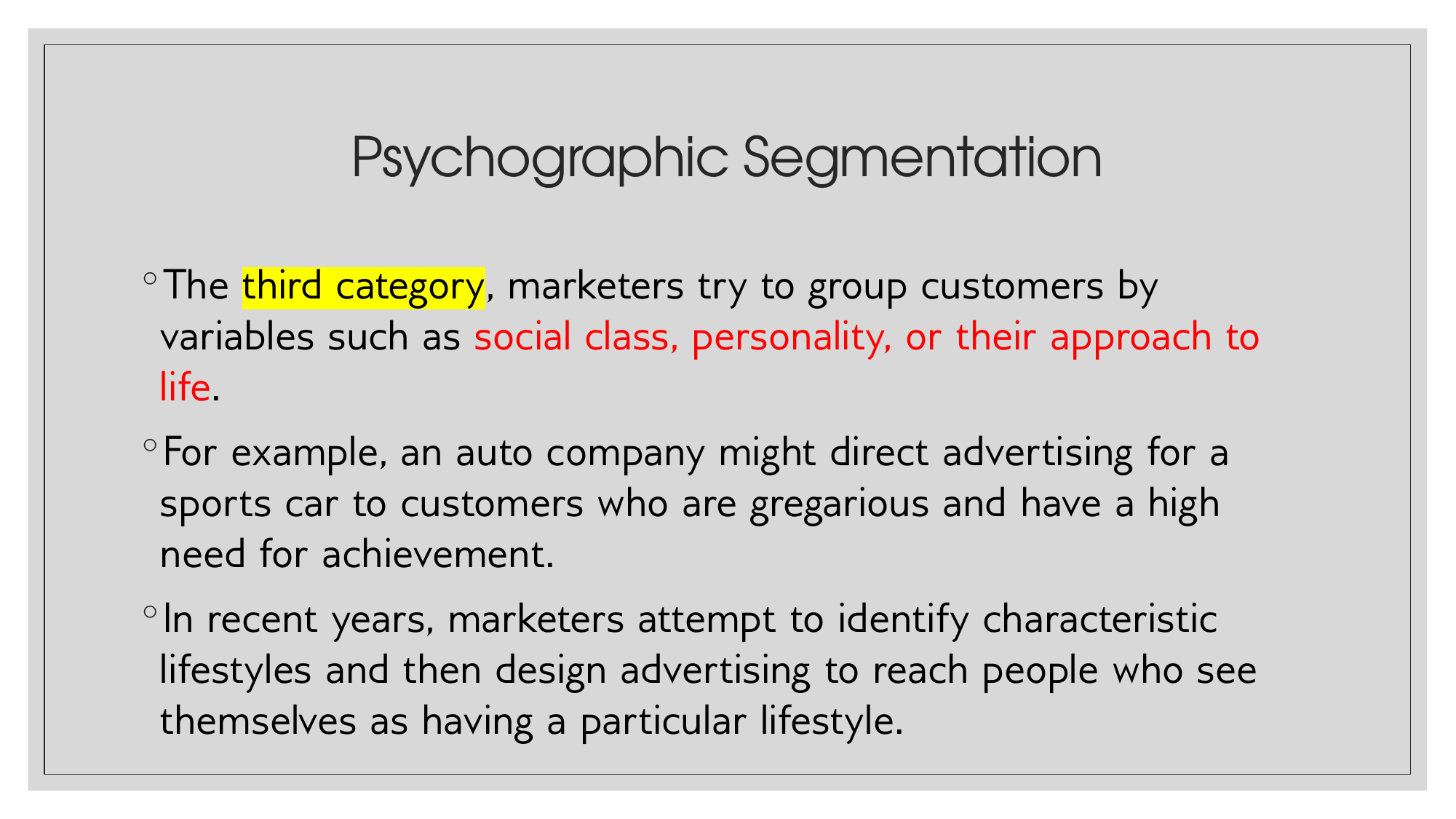

# Psychographic Segmentation
The third category, marketers try to group customers by variables such as social class, personality, or their approach to life.
For example, an auto company might direct advertising for a sports car to customers who are gregarious and have a high need for achievement.
In recent years, marketers attempt to identify characteristic lifestyles and then design advertising to reach people who see themselves as having a particular lifestyle.